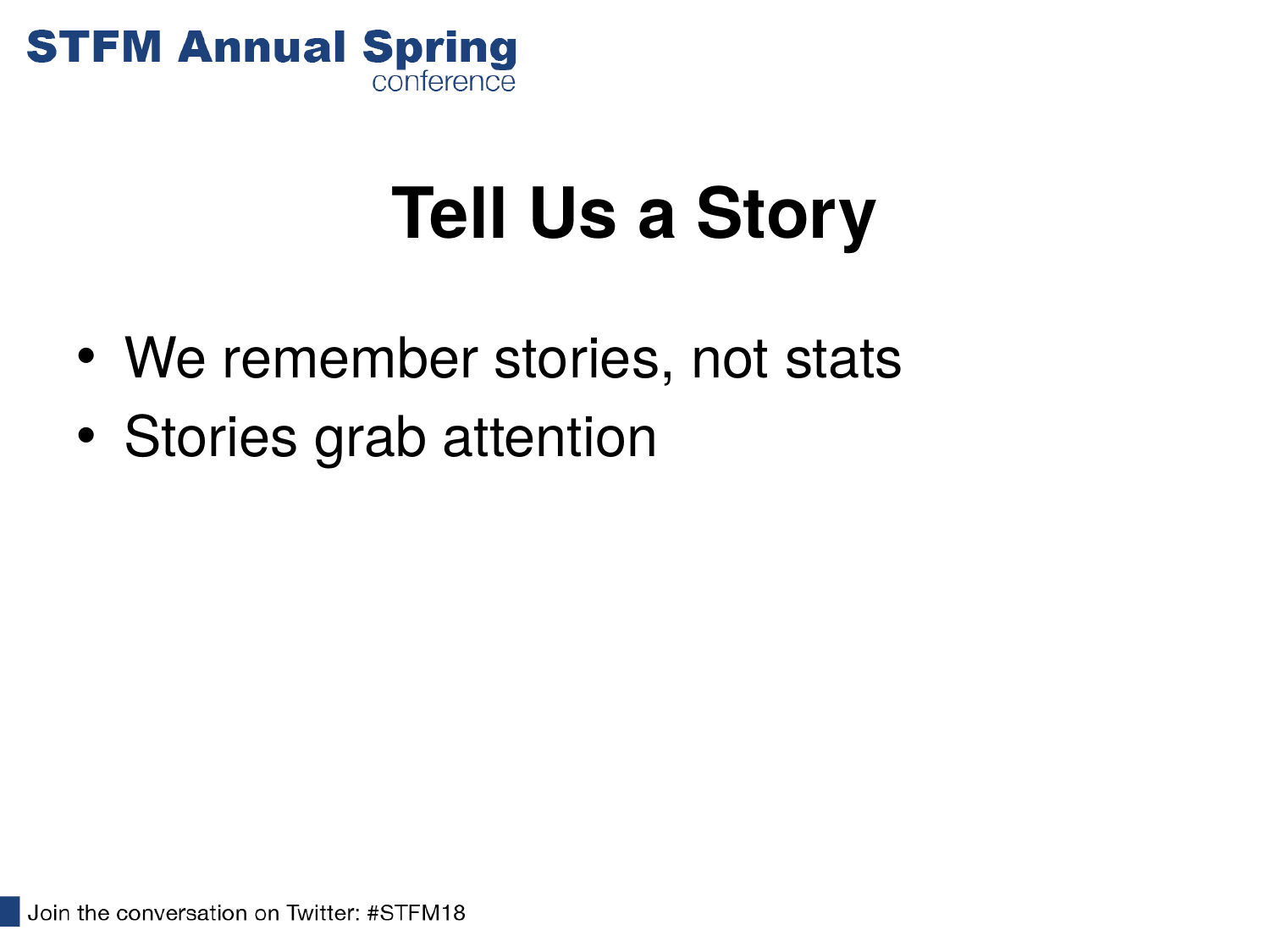

# Tell Us a Story
We remember stories, not stats
Stories grab attention